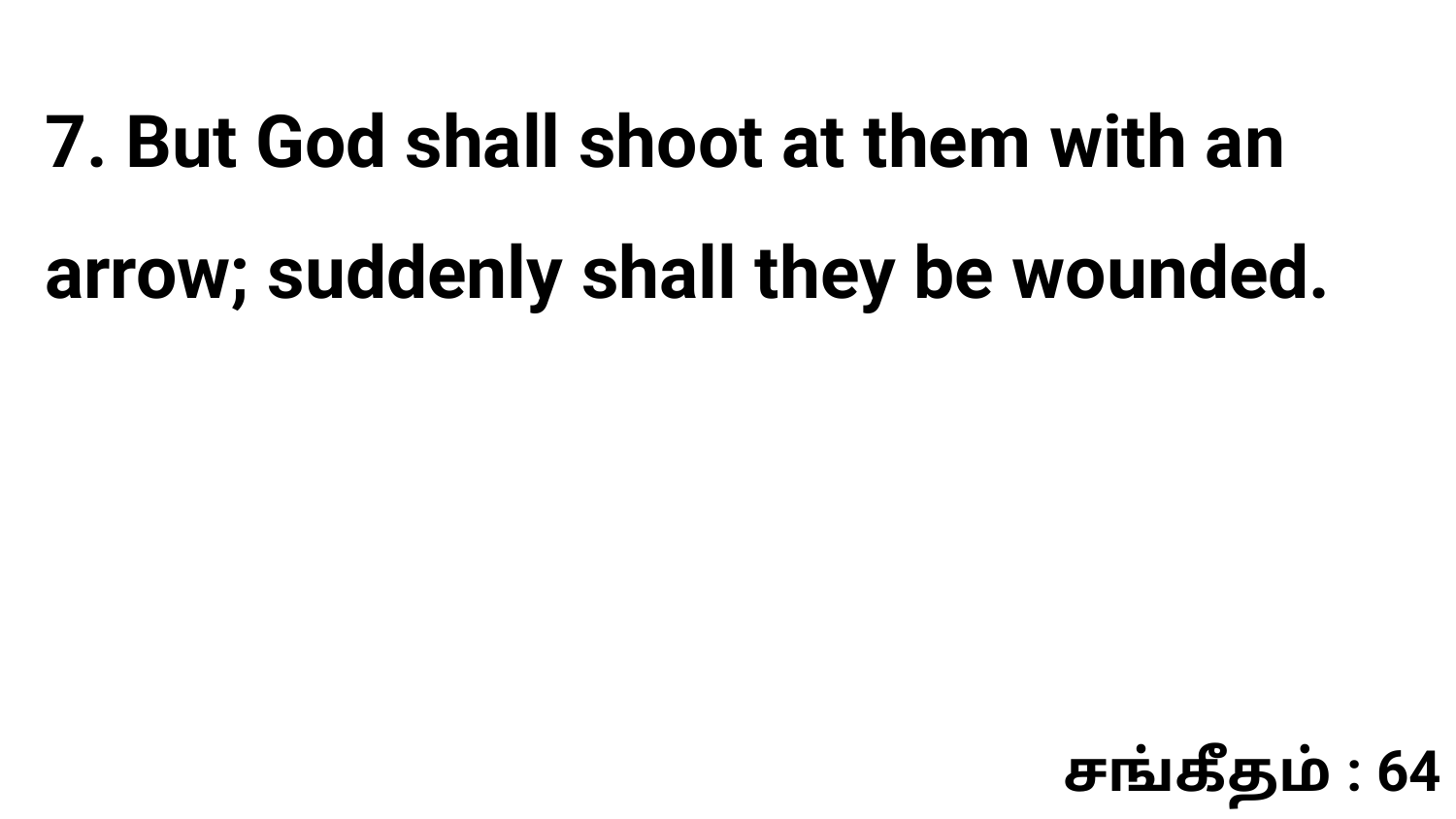

7. But God shall shoot at them with an arrow; suddenly shall they be wounded.
சங்கீதம் : 64